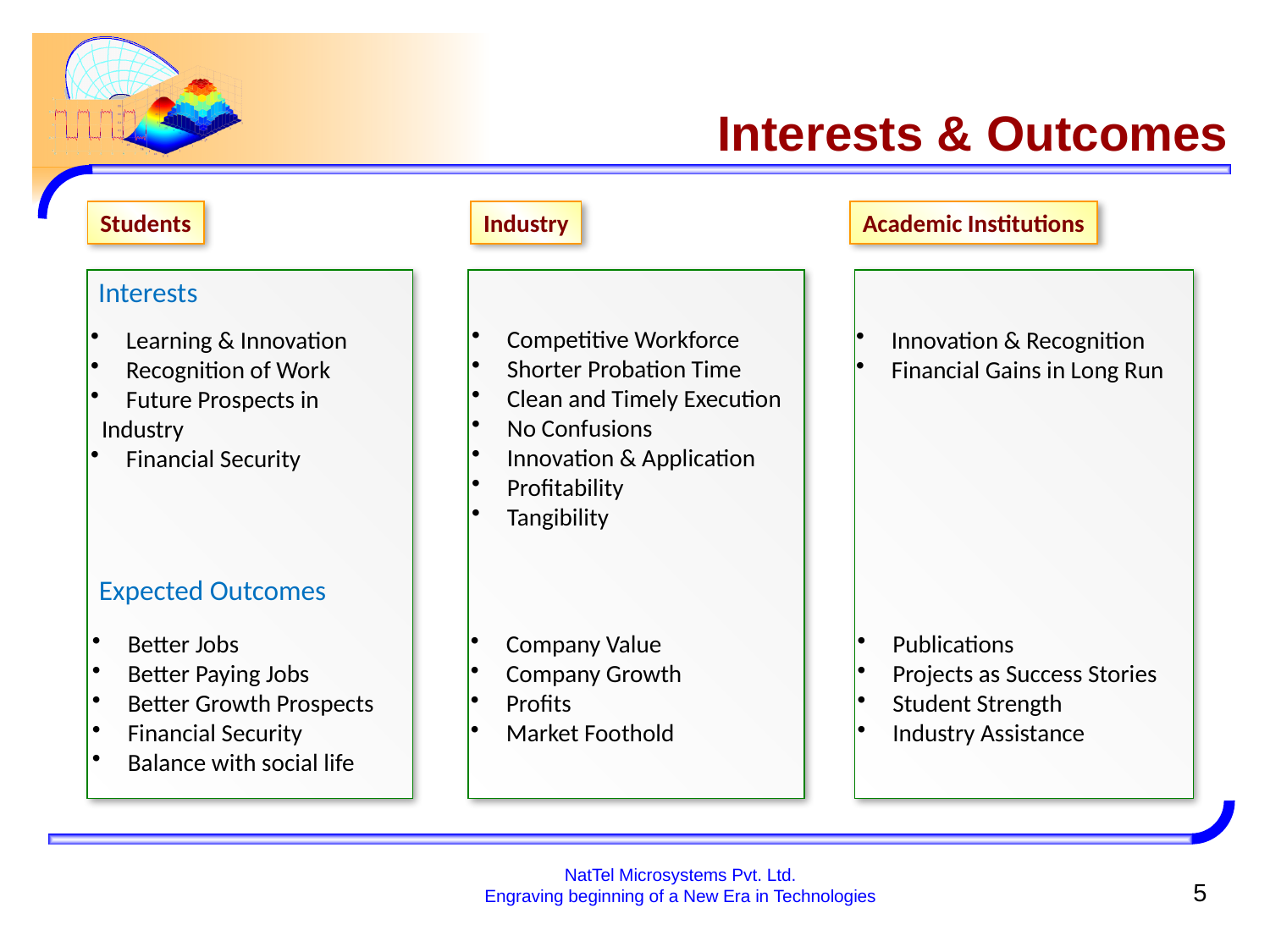

# Interests & Outcomes
Students
Industry
Academic Institutions
Interests

 Competitive Workforce
 Shorter Probation Time
 Clean and Timely Execution
 No Confusions
 Innovation & Application
 Profitability
 Tangibility
 Learning & Innovation
 Recognition of Work
 Future Prospects in
  Industry
 Financial Security
 Innovation & Recognition
 Financial Gains in Long Run
Expected Outcomes
 Better Jobs
 Better Paying Jobs
 Better Growth Prospects
 Financial Security
 Balance with social life
 Company Value
 Company Growth
 Profits
 Market Foothold
 Publications
 Projects as Success Stories
 Student Strength
 Industry Assistance
NatTel Microsystems Pvt. Ltd.
Engraving beginning of a New Era in Technologies
5